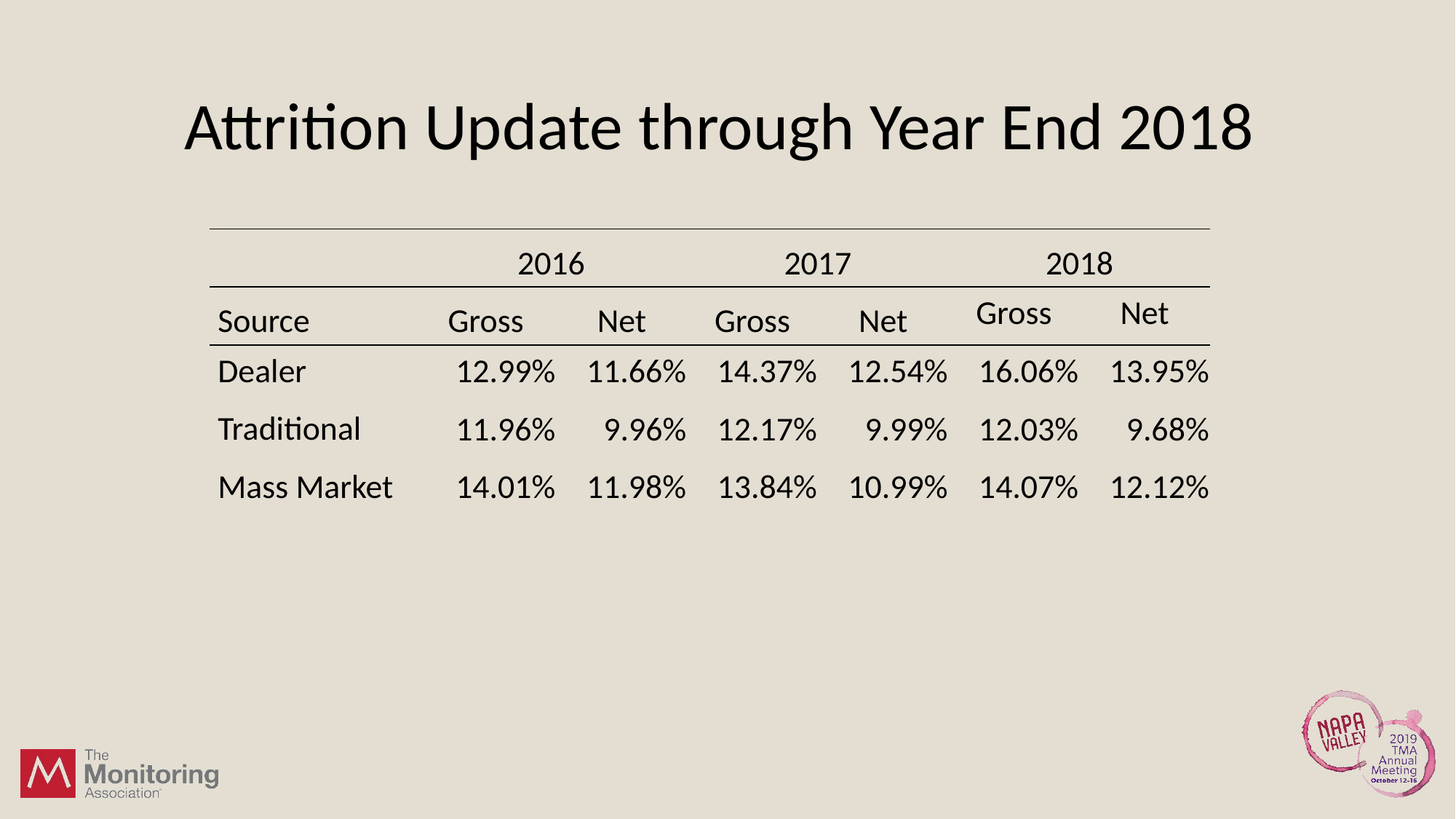

# Attrition Update through Year End 2018
|  | 2016 |  | 2017 |  | 2018 |  |
| --- | --- | --- | --- | --- | --- | --- |
| Source | Gross | Net | Gross | Net | Gross | Net |
| Dealer | 12.99% | 11.66% | 14.37% | 12.54% | 16.06% | 13.95% |
| Traditional | 11.96% | 9.96% | 12.17% | 9.99% | 12.03% | 9.68% |
| Mass Market | 14.01% | 11.98% | 13.84% | 10.99% | 14.07% | 12.12% |